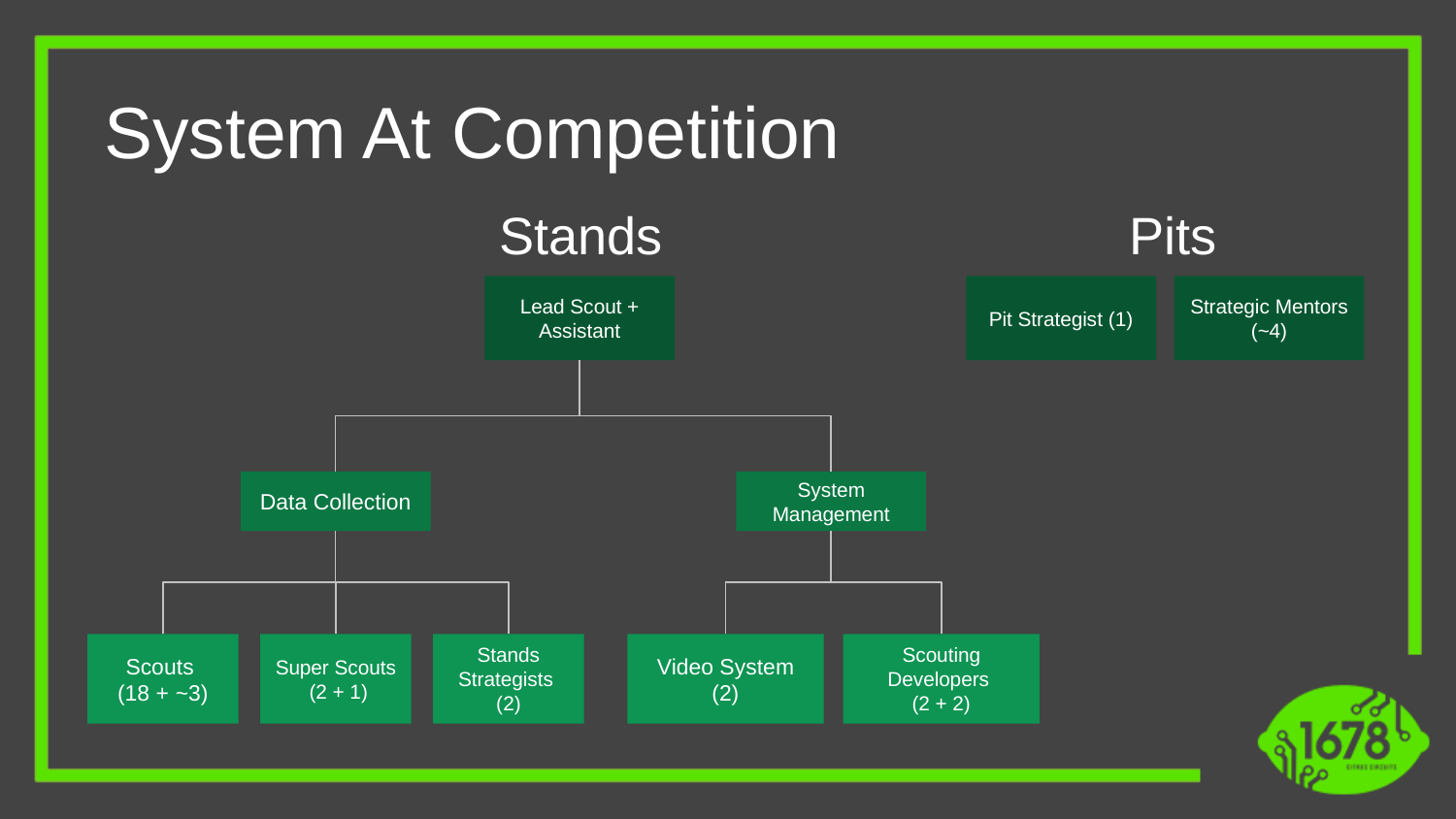

System At Competition
Stands                                Pits
Lead Scout + Assistant
Pit Strategist (1)
Strategic Mentors (~4)
Data Collection
System Management
Video System (2)
Scouting Developers
(2 + 2)
Scouts
(18 + ~3)
Super Scouts
 (2 + 1)
Stands Strategists
(2)